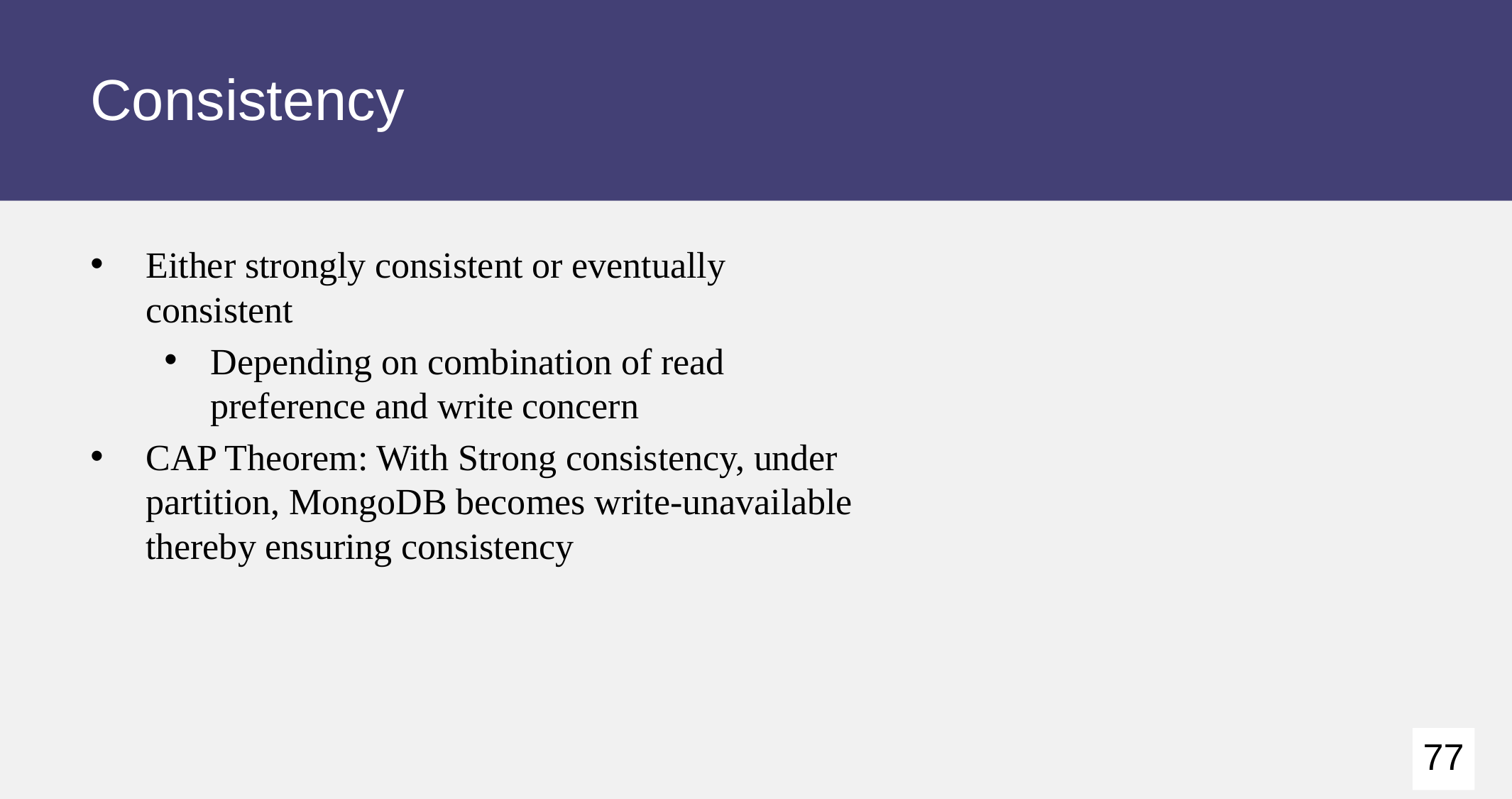

# Consistency
Either strongly consistent or eventually consistent
Depending on combination of read preference and write concern
CAP Theorem: With Strong consistency, under partition, MongoDB becomes write-unavailable thereby ensuring consistency
77